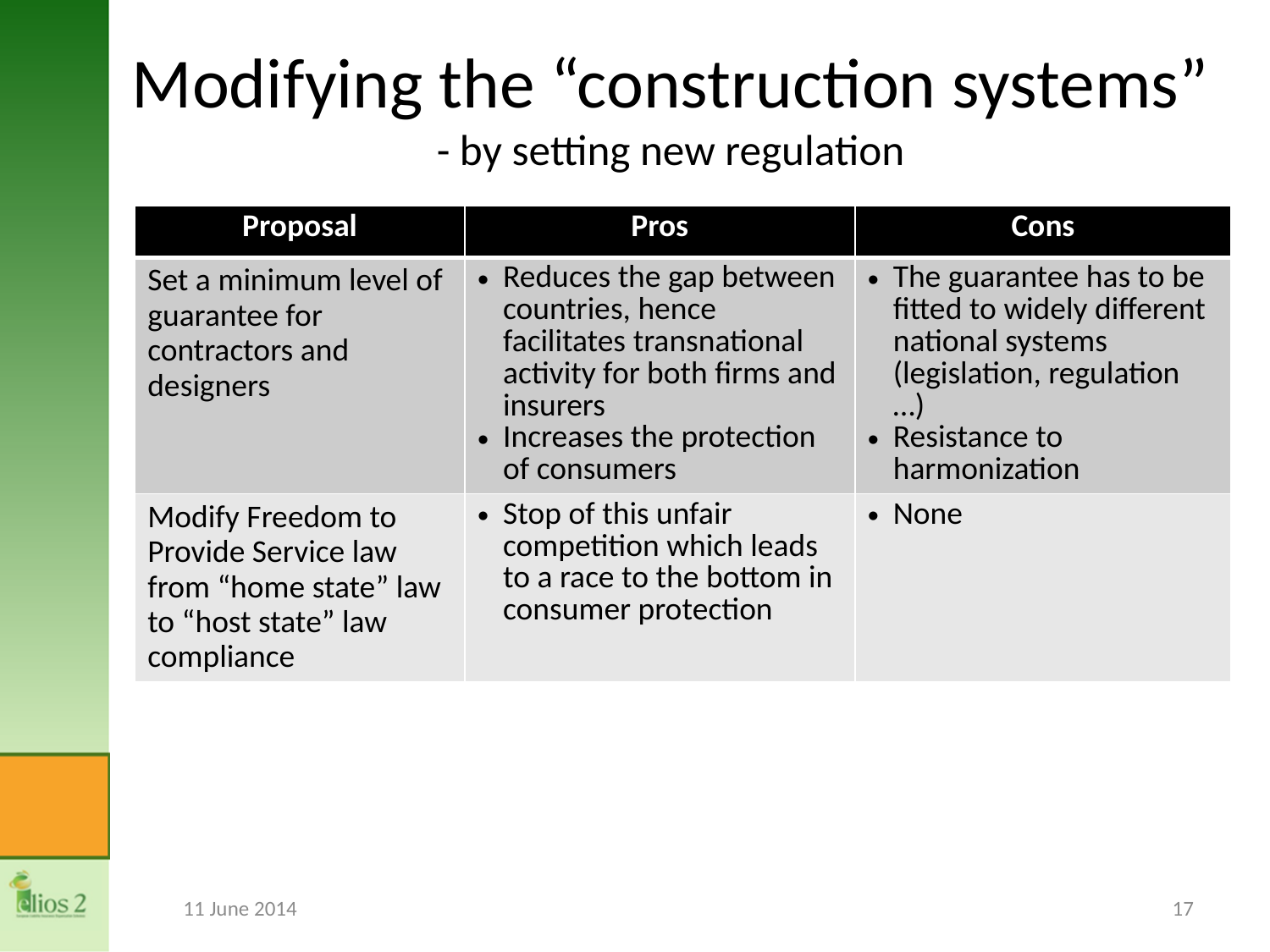

# Modifying the “construction systems” - by setting new regulation
| Proposal | Pros | Cons |
| --- | --- | --- |
| Set a minimum level of guarantee for contractors and designers | Reduces the gap between countries, hence facilitates transnational activity for both firms and insurers Increases the protection of consumers | The guarantee has to be fitted to widely different national systems (legislation, regulation …) Resistance to harmonization |
| Modify Freedom to Provide Service law from “home state” law to “host state” law compliance | Stop of this unfair competition which leads to a race to the bottom in consumer protection | None |
11 June 2014
17